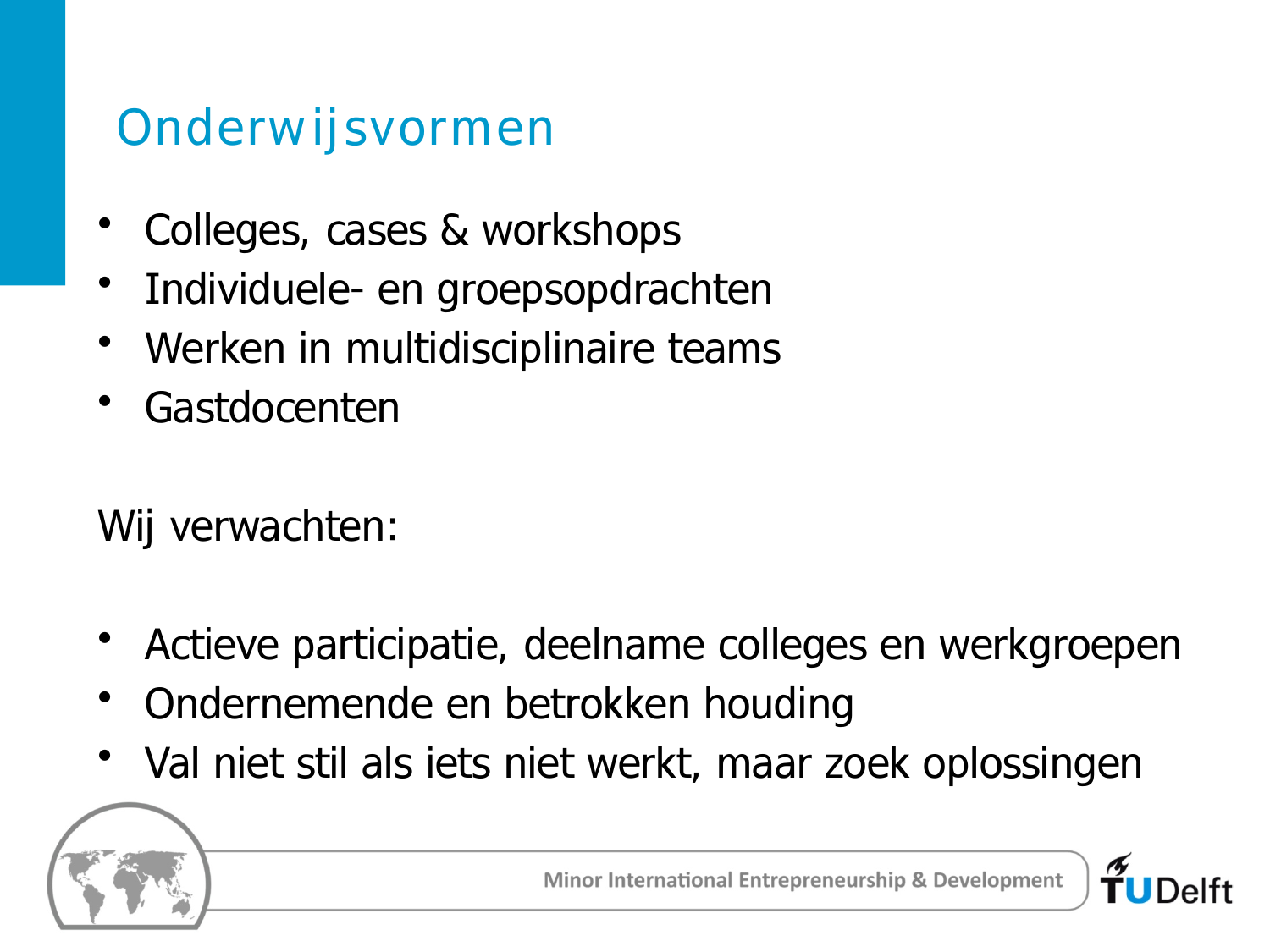

# Onderwijsvormen
Colleges, cases & workshops
Individuele- en groepsopdrachten
Werken in multidisciplinaire teams
Gastdocenten

Wij verwachten:

Actieve participatie, deelname colleges en werkgroepen
Ondernemende en betrokken houding
Val niet stil als iets niet werkt, maar zoek oplossingen